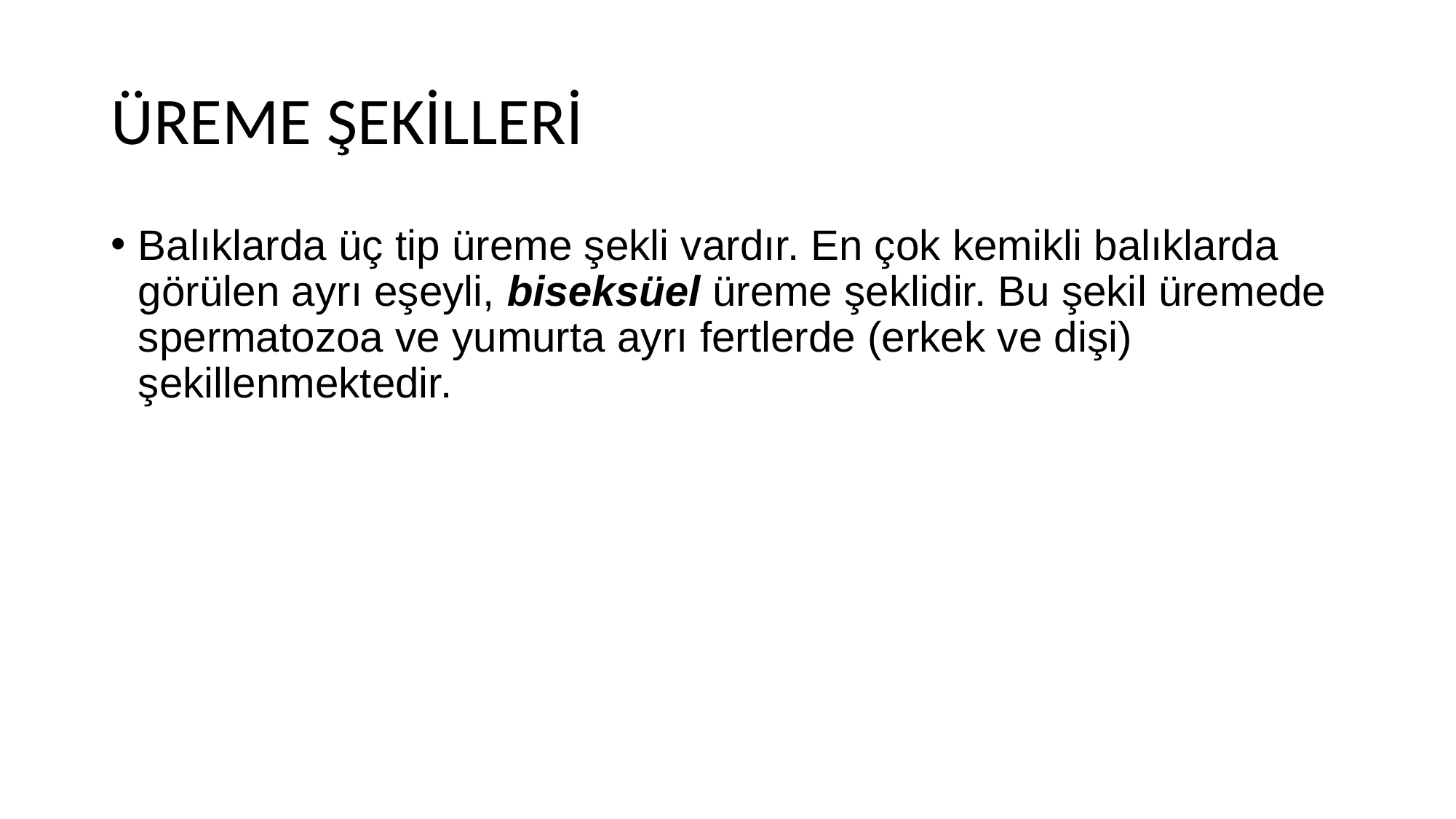

# ÜREME ŞEKİLLERİ
Balıklarda üç tip üreme şekli vardır. En çok kemikli balıklarda görülen ayrı eşeyli, biseksüel üreme şeklidir. Bu şekil üremede spermatozoa ve yumurta ayrı fertlerde (erkek ve dişi) şekillenmektedir.